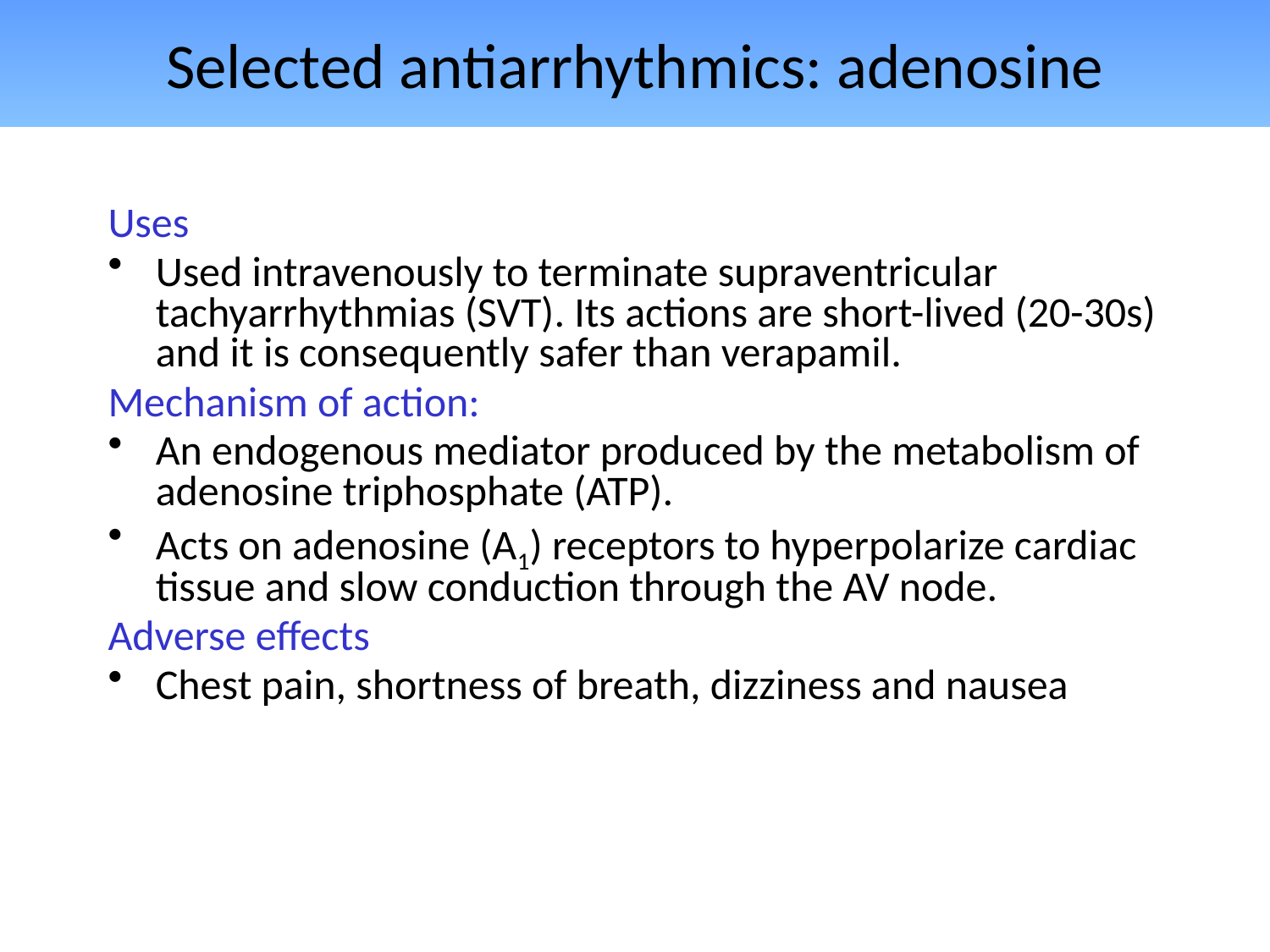

# Selected antiarrhythmics: adenosine
Uses
Used intravenously to terminate supraventricular tachyarrhythmias (SVT). Its actions are short-lived (20-30s) and it is consequently safer than verapamil.
Mechanism of action:
An endogenous mediator produced by the metabolism of adenosine triphosphate (ATP).
Acts on adenosine (A1) receptors to hyperpolarize cardiac tissue and slow conduction through the AV node.
Adverse effects
Chest pain, shortness of breath, dizziness and nausea